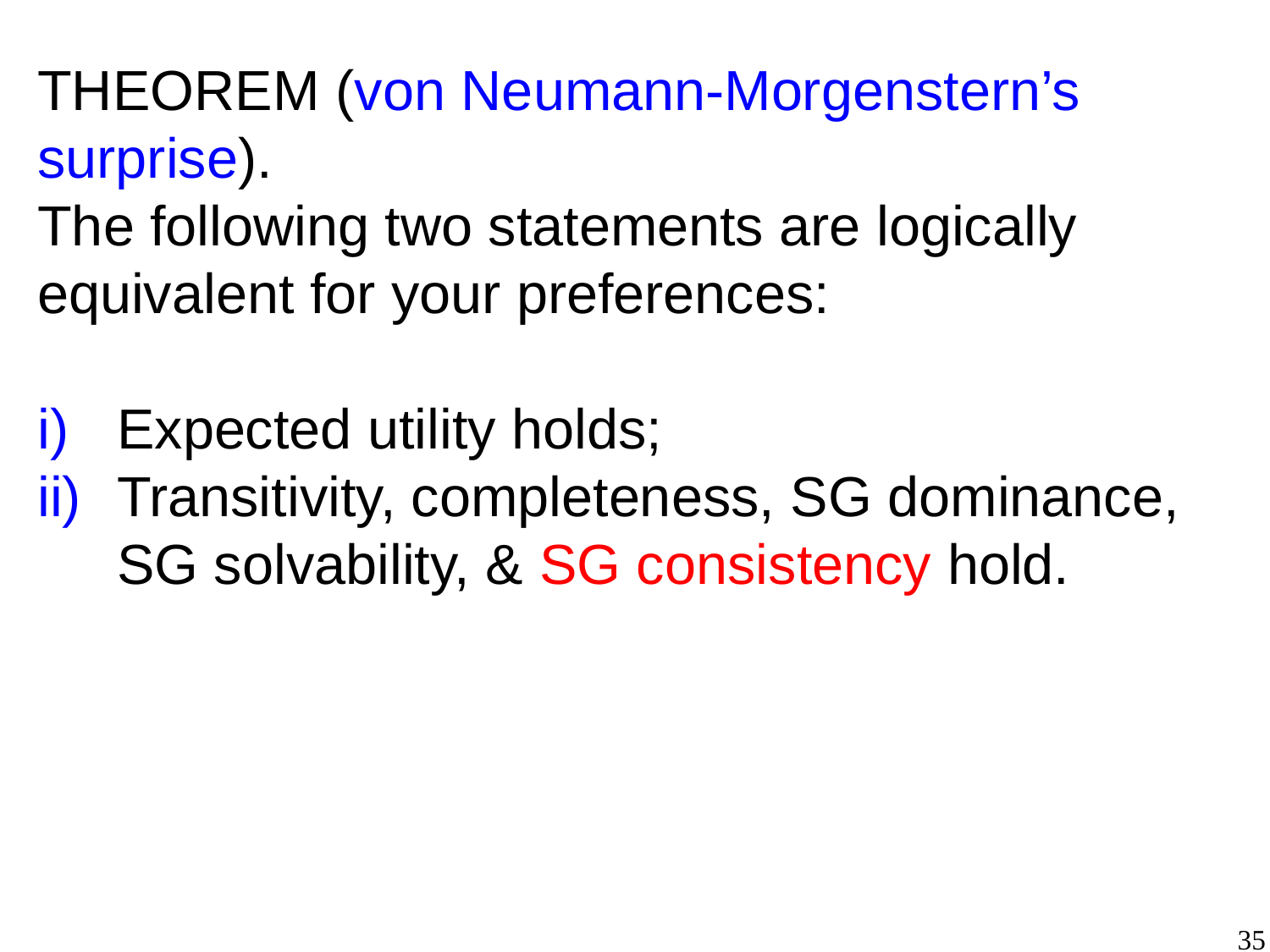

Theorem (von Neumann-Morgenstern’s surprise).
The following two statements are logically equivalent for your preferences:
Expected utility holds;
Transitivity, completeness, SG dominance, SG solvability, & SG consistency hold.
35